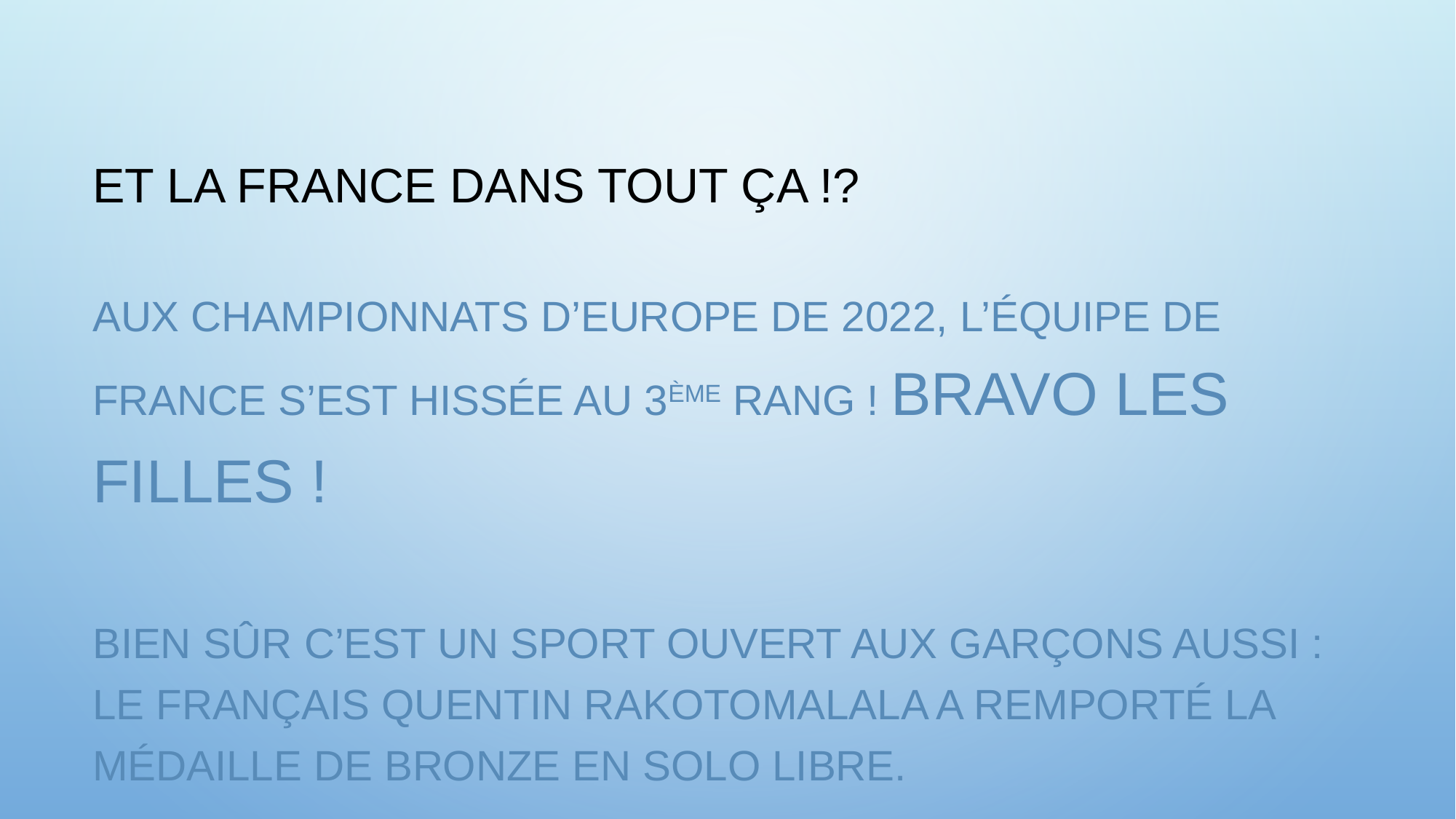

# Et la France dans tout ça !?
Aux Championnats d’Europe de 2022, l’équipe de France s’est hissée au 3ème rang ! Bravo les filles !

Bien sûr c’est un sport ouvert aux garçons aussi : le Français Quentin Rakotomalala a remporté la médaille de bronze en solo libre.